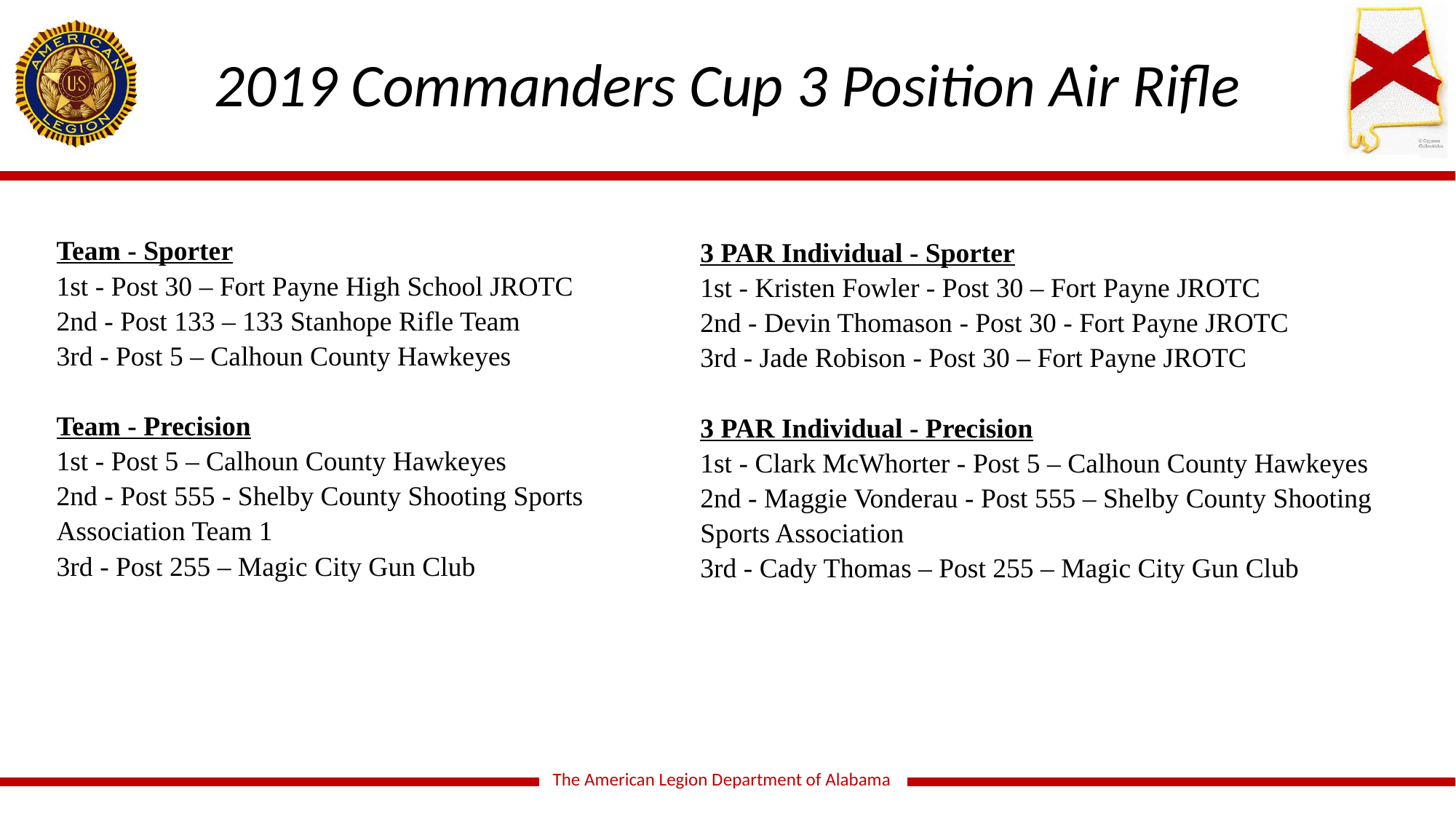

2019 Commanders Cup 3 Position Air Rifle

3 PAR Individual - Sporter
1st - Kristen Fowler - Post 30 – Fort Payne JROTC
2nd - Devin Thomason - Post 30 - Fort Payne JROTC
3rd - Jade Robison - Post 30 – Fort Payne JROTC

3 PAR Individual - Precision
1st - Clark McWhorter - Post 5 – Calhoun County Hawkeyes
2nd - Maggie Vonderau - Post 555 – Shelby County Shooting Sports Association
3rd - Cady Thomas – Post 255 – Magic City Gun Club

Team - Sporter
1st - Post 30 – Fort Payne High School JROTC
2nd - Post 133 – 133 Stanhope Rifle Team
3rd - Post 5 – Calhoun County Hawkeyes

Team - Precision
1st - Post 5 – Calhoun County Hawkeyes
2nd - Post 555 - Shelby County Shooting Sports Association Team 1
3rd - Post 255 – Magic City Gun Club

The American Legion Department of Alabama